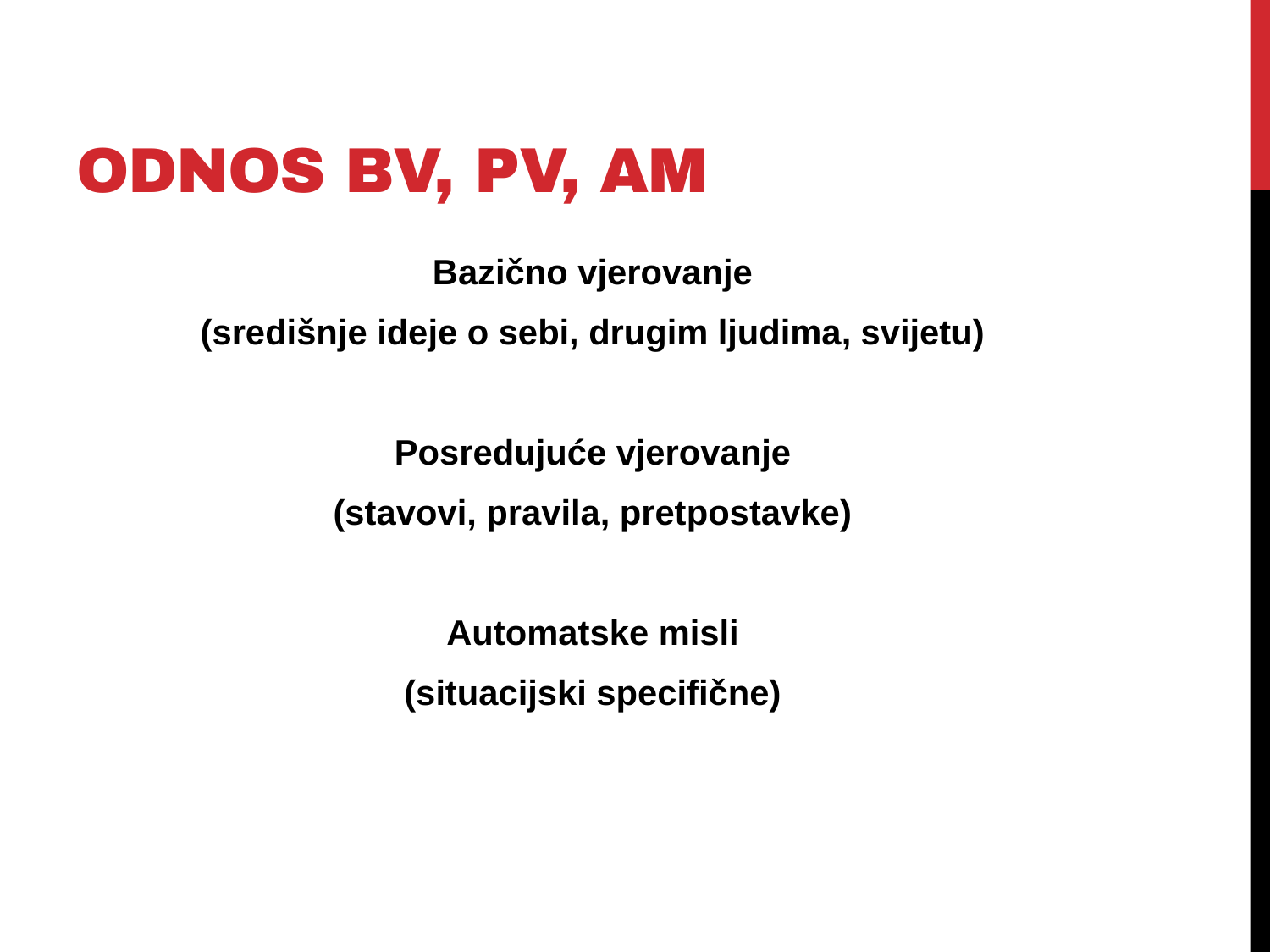

# Odnos BV, PV, AM
Bazično vjerovanje
(središnje ideje o sebi, drugim ljudima, svijetu)

Posredujuće vjerovanje
(stavovi, pravila, pretpostavke)

Automatske misli
(situacijski specifične)